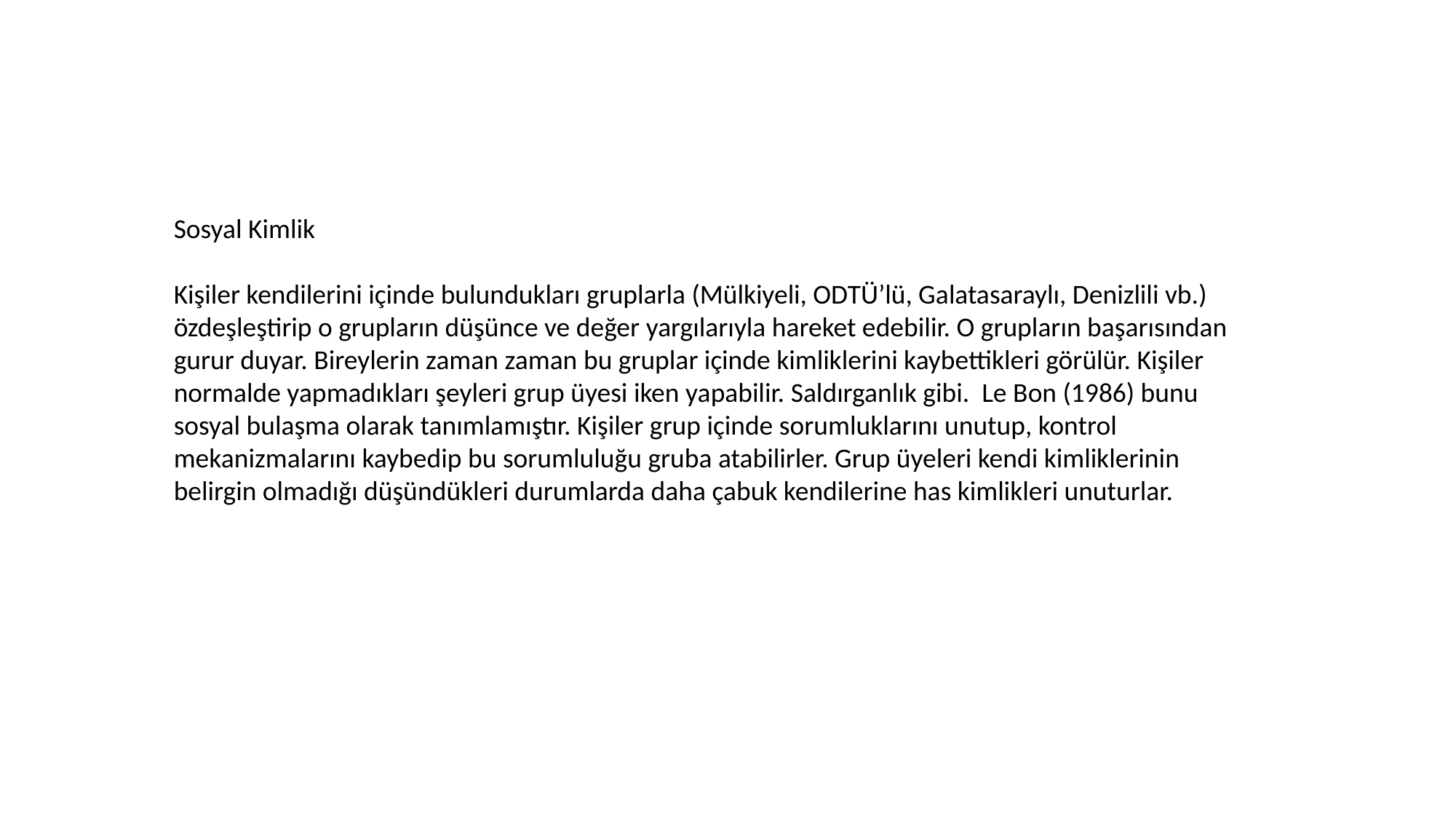

Sosyal Kimlik

Kişiler kendilerini içinde bulundukları gruplarla (Mülkiyeli, ODTÜ’lü, Galatasaraylı, Denizlili vb.) özdeşleştirip o grupların düşünce ve değer yargılarıyla hareket edebilir. O grupların başarısından gurur duyar. Bireylerin zaman zaman bu gruplar içinde kimliklerini kaybettikleri görülür. Kişiler normalde yapmadıkları şeyleri grup üyesi iken yapabilir. Saldırganlık gibi.  Le Bon (1986) bunu sosyal bulaşma olarak tanımlamıştır. Kişiler grup içinde sorumluklarını unutup, kontrol mekanizmalarını kaybedip bu sorumluluğu gruba atabilirler. Grup üyeleri kendi kimliklerinin belirgin olmadığı düşündükleri durumlarda daha çabuk kendilerine has kimlikleri unuturlar.